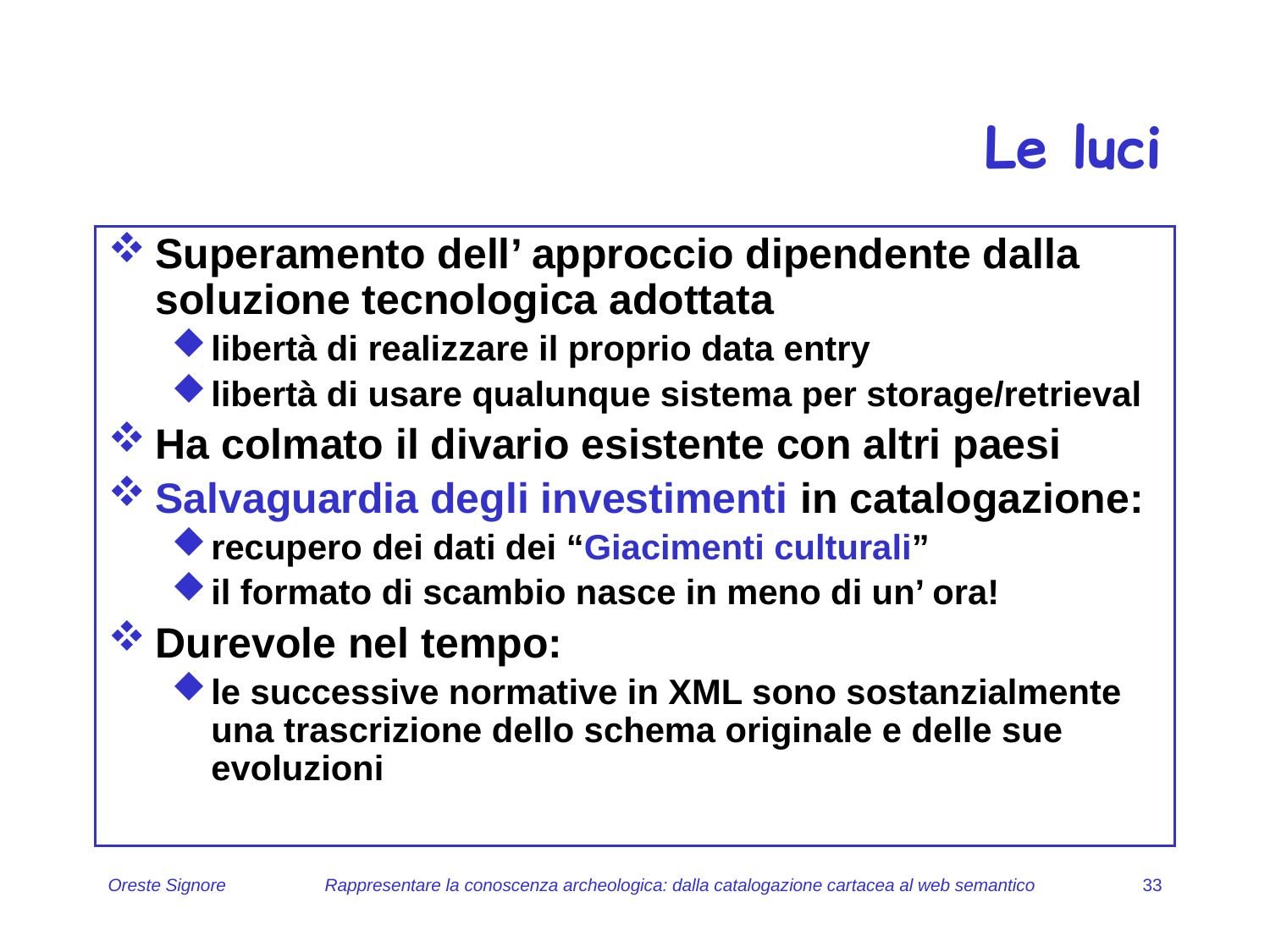

# Le luci
Superamento dell’ approccio dipendente dalla soluzione tecnologica adottata
libertà di realizzare il proprio data entry
libertà di usare qualunque sistema per storage/retrieval
Ha colmato il divario esistente con altri paesi
Salvaguardia degli investimenti in catalogazione:
recupero dei dati dei “Giacimenti culturali”
il formato di scambio nasce in meno di un’ ora!
Durevole nel tempo:
le successive normative in XML sono sostanzialmente una trascrizione dello schema originale e delle sue evoluzioni

Oreste Signore
Rappresentare la conoscenza archeologica: dalla catalogazione cartacea al web semantico
33